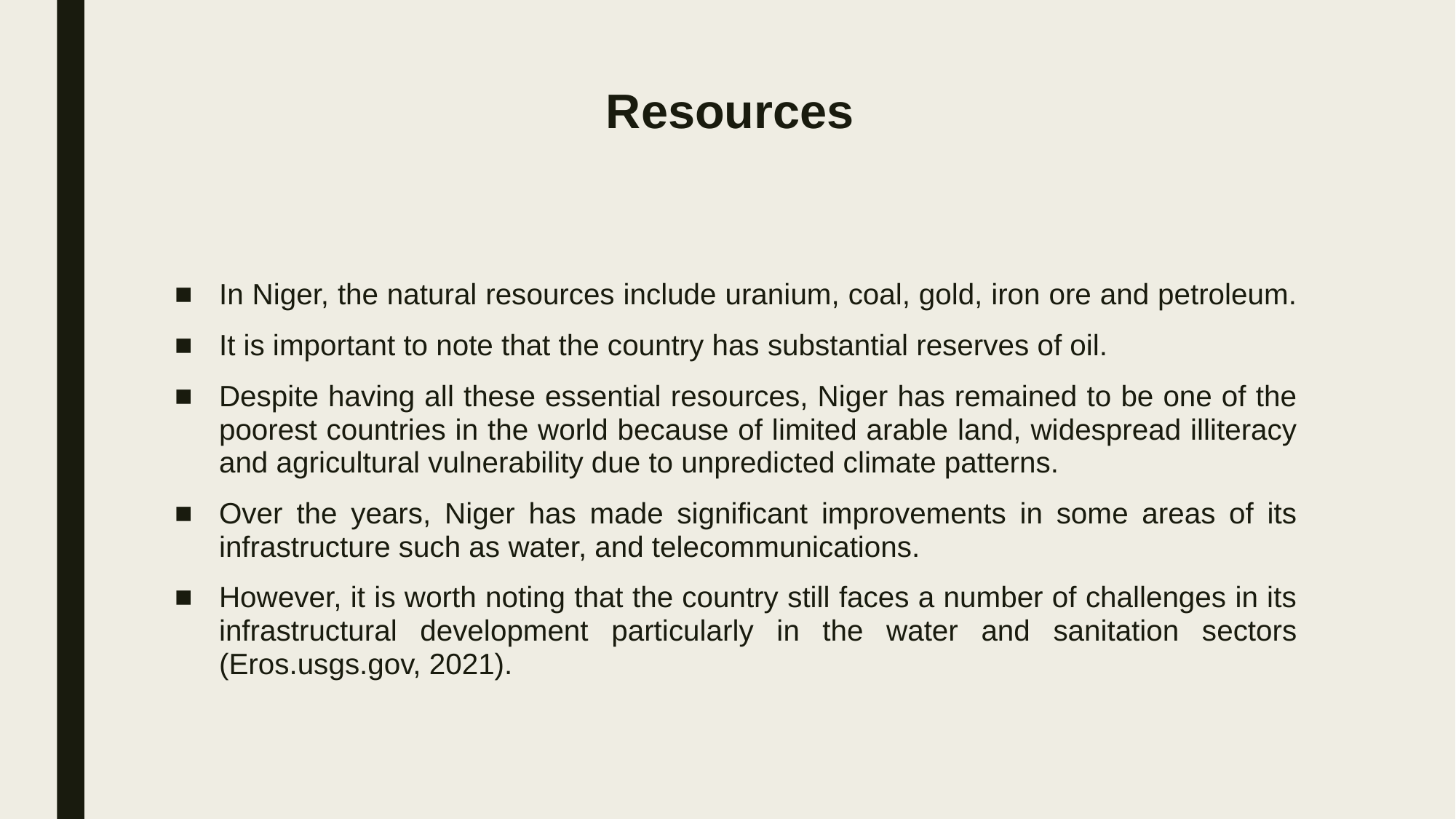

# Resources
In Niger, the natural resources include uranium, coal, gold, iron ore and petroleum.
It is important to note that the country has substantial reserves of oil.
Despite having all these essential resources, Niger has remained to be one of the poorest countries in the world because of limited arable land, widespread illiteracy and agricultural vulnerability due to unpredicted climate patterns.
Over the years, Niger has made significant improvements in some areas of its infrastructure such as water, and telecommunications.
However, it is worth noting that the country still faces a number of challenges in its infrastructural development particularly in the water and sanitation sectors (Eros.usgs.gov, 2021).